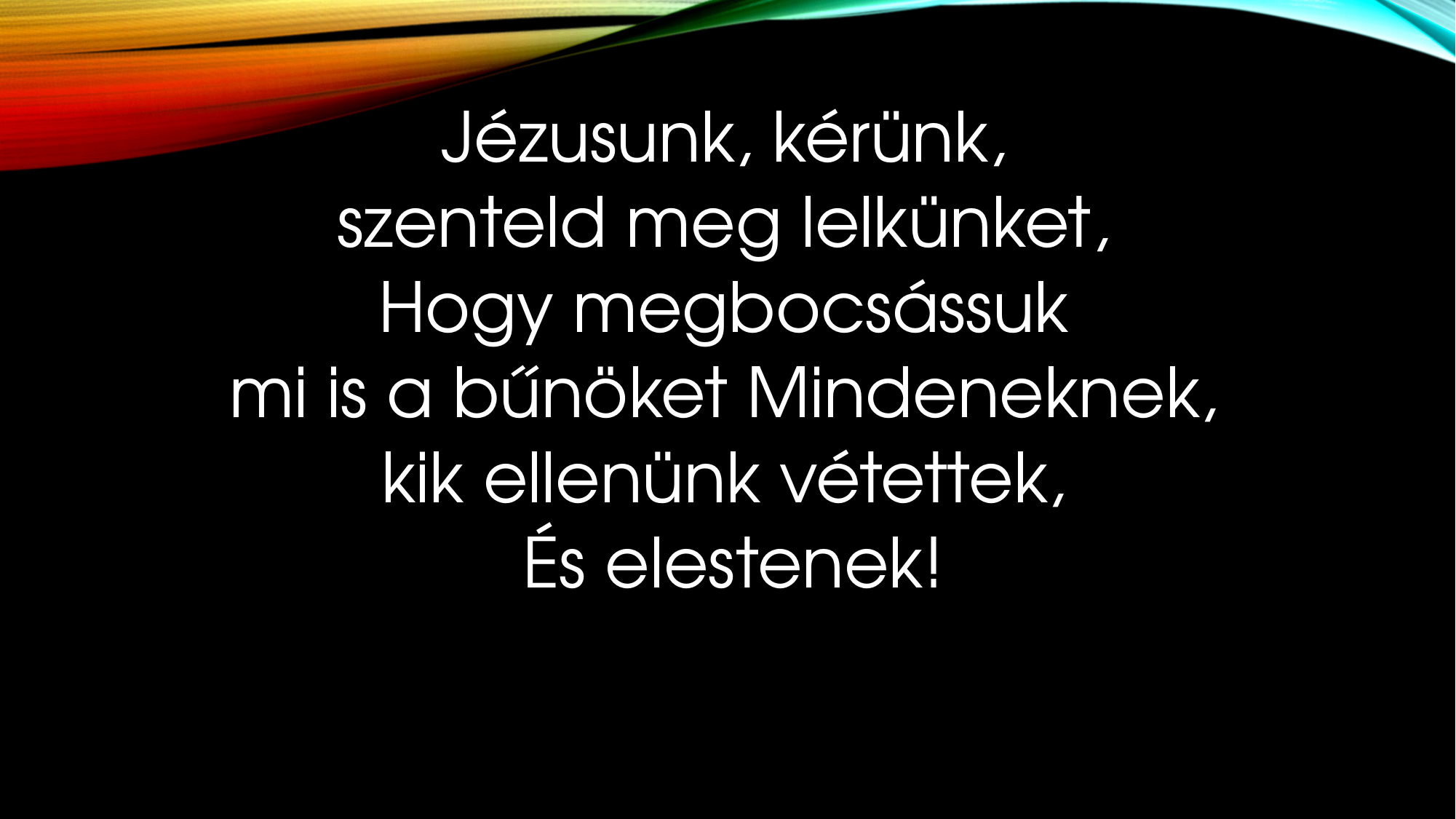

Jézusunk, kérünk,
szenteld meg lelkünket,
Hogy megbocsássuk
mi is a bűnöket Mindeneknek,
kik ellenünk vétettek,
És elestenek!